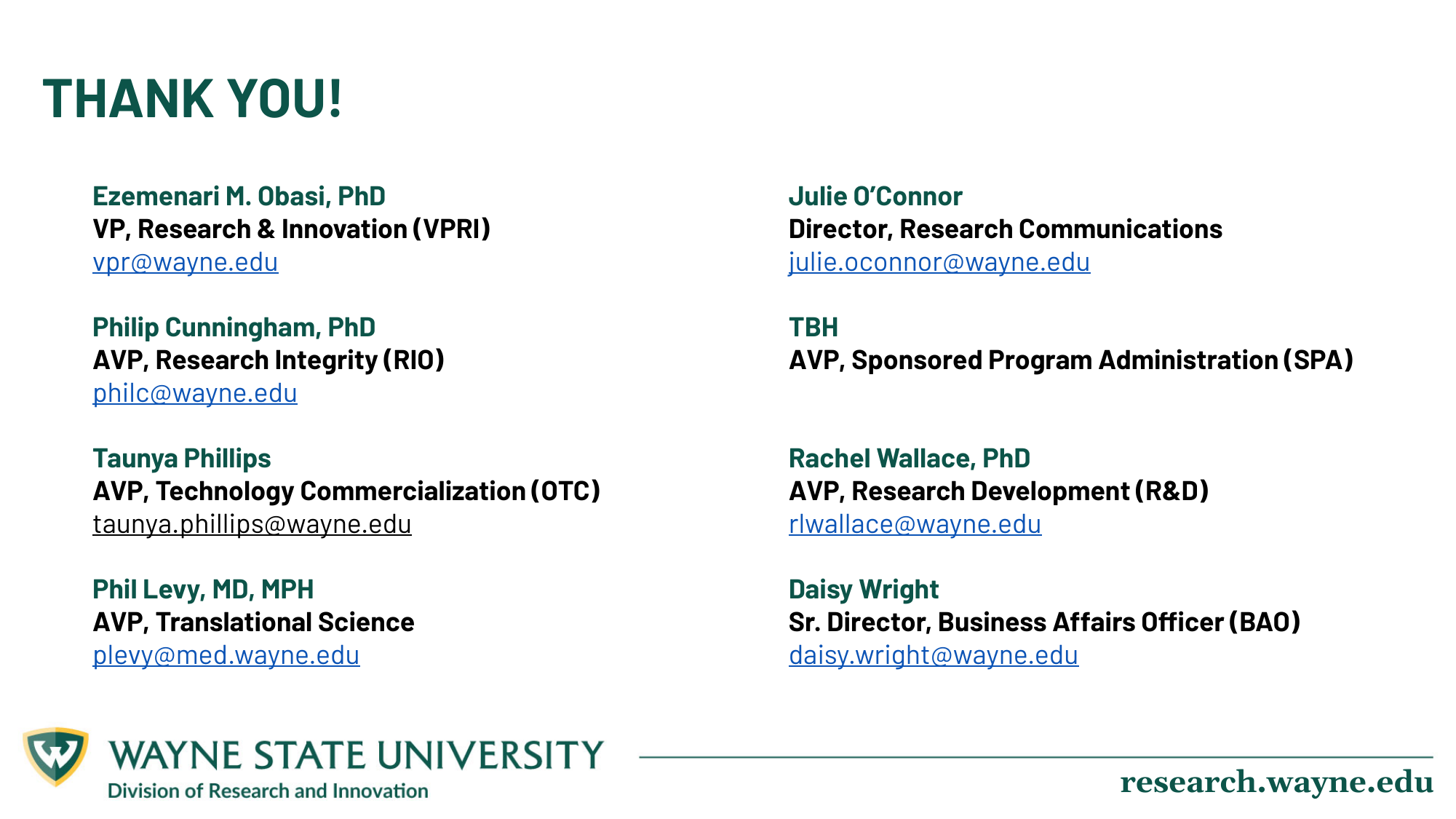

THANK YOU!
Julie O’Connor
Director, Research Communications
julie.oconnor@wayne.edu

TBH
AVP, Sponsored Program Administration (SPA)

Rachel Wallace, PhD
AVP, Research Development (R&D)
rlwallace@wayne.edu

Daisy Wright
Sr. Director, Business Affairs Officer (BAO)
daisy.wright@wayne.edu
Ezemenari M. Obasi, PhD
VP, Research & Innovation (VPRI)
vpr@wayne.edu

Philip Cunningham, PhD
AVP, Research Integrity (RIO)
philc@wayne.edu

Taunya Phillips
AVP, Technology Commercialization (OTC)
taunya.phillips@wayne.edu

Phil Levy, MD, MPH
AVP, Translational Science
plevy@med.wayne.edu
research.wayne.edu